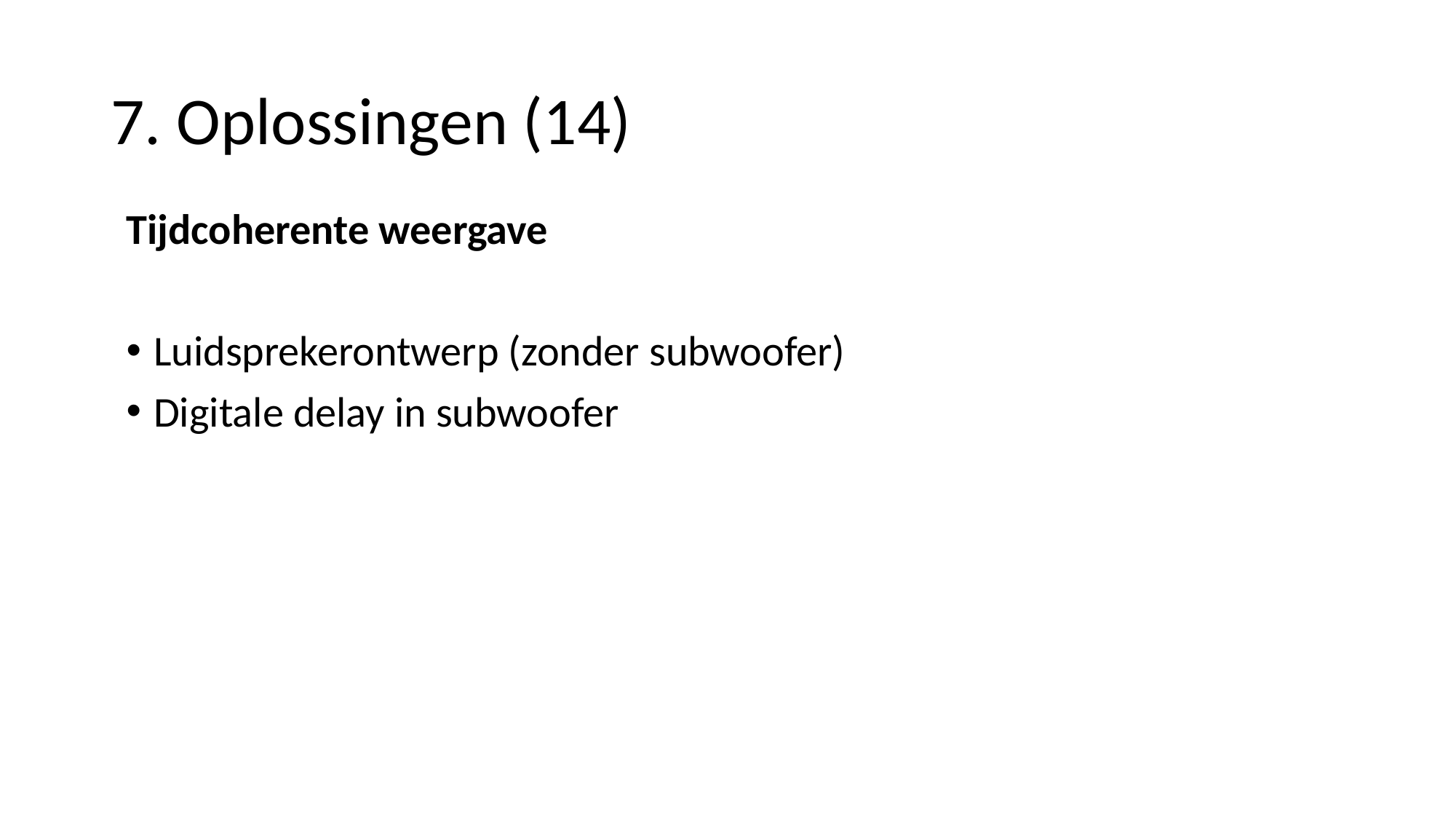

# 7. Oplossingen (14)
Tijdcoherente weergave

Luidsprekerontwerp (zonder subwoofer)
Digitale delay in subwoofer